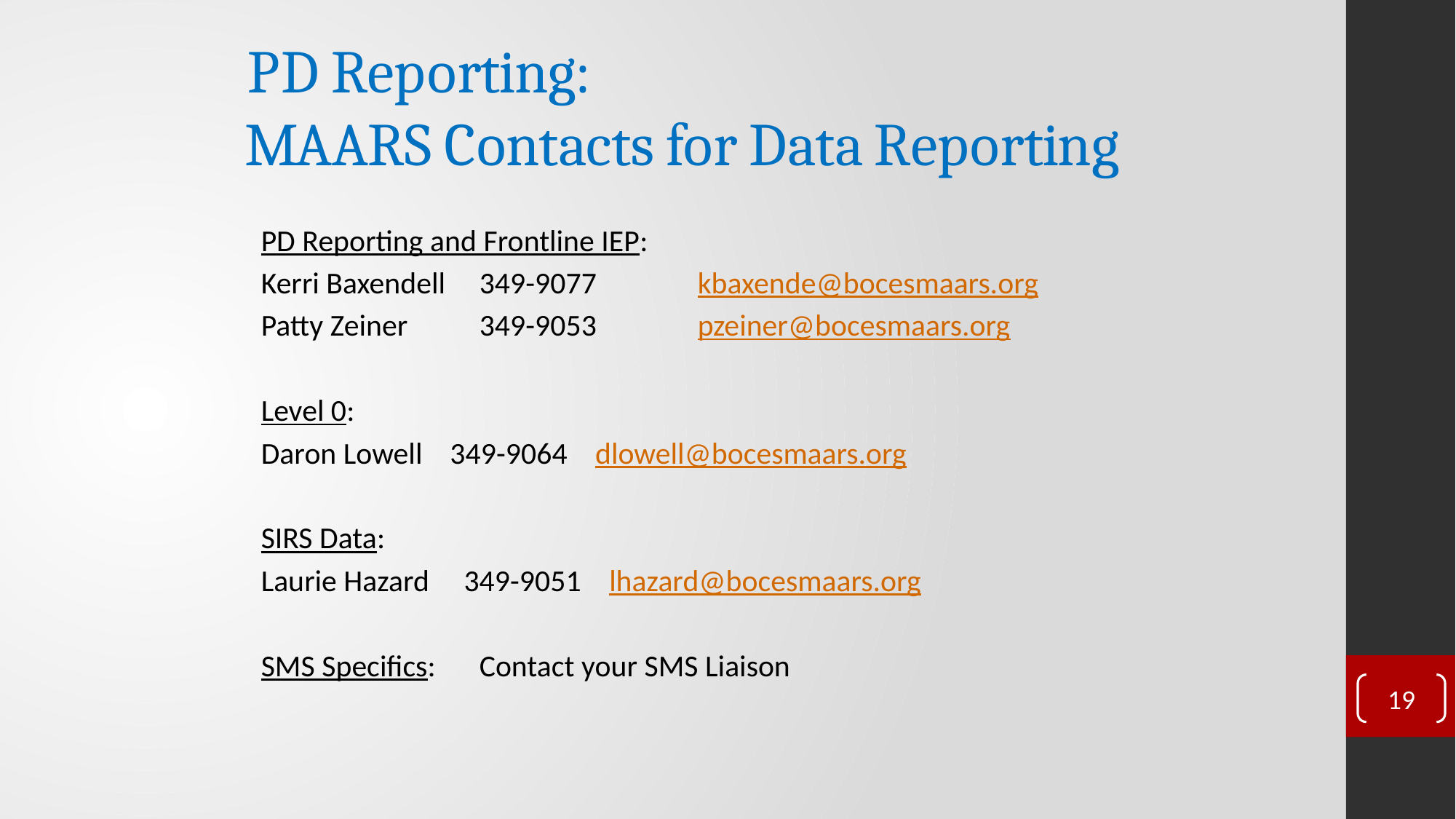

# PD Reporting: MAARS Contacts for Data Reporting
PD Reporting and Frontline IEP:
Kerri Baxendell	349-9077 	kbaxende@bocesmaars.org
Patty Zeiner 	349-9053	pzeiner@bocesmaars.org

Level 0:
Daron Lowell    349-9064    dlowell@bocesmaars.org

SIRS Data:
Laurie Hazard     349-9051    lhazard@bocesmaars.org

SMS Specifics:	Contact your SMS Liaison
19